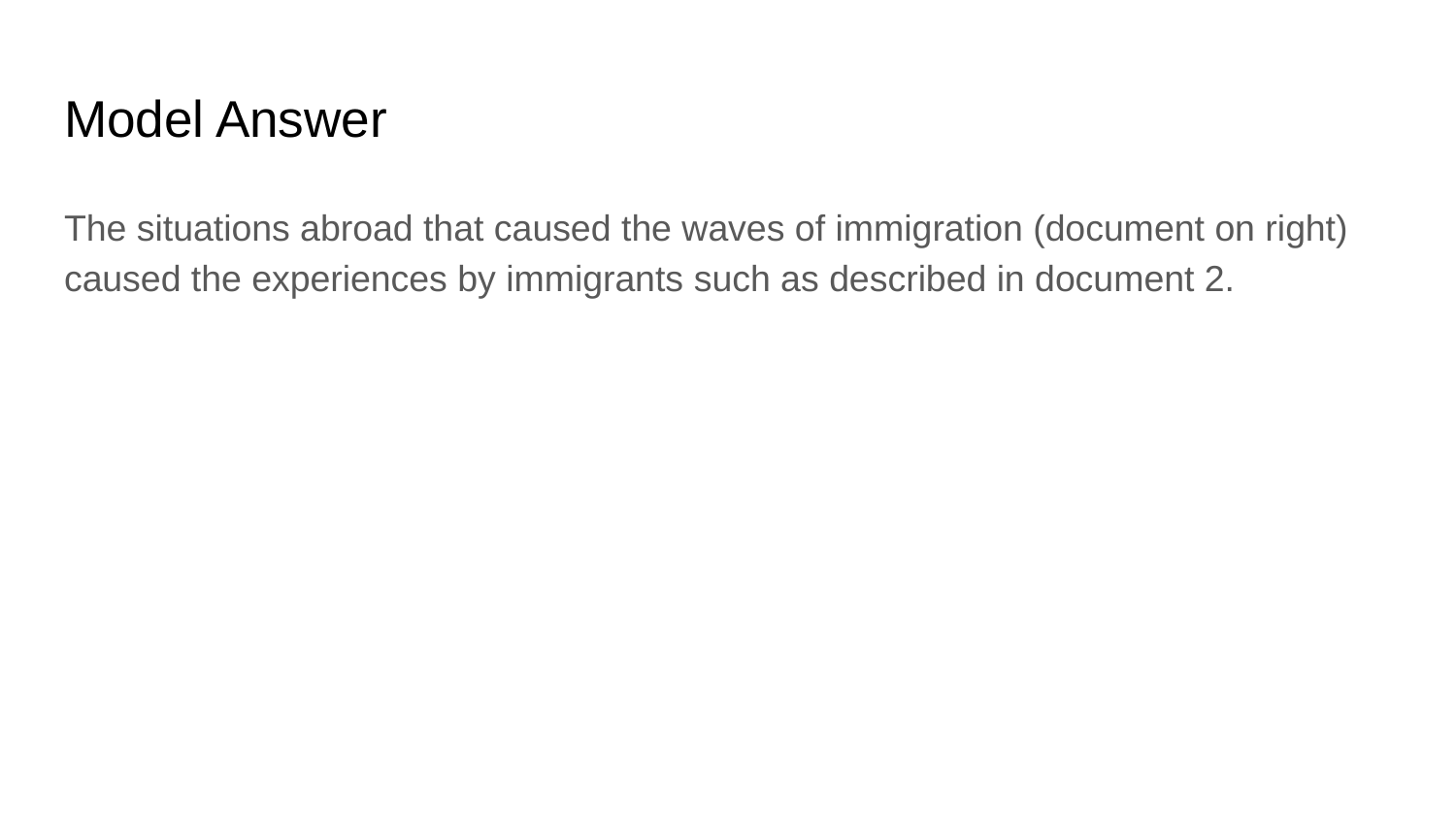

# Model Answer
The situations abroad that caused the waves of immigration (document on right) caused the experiences by immigrants such as described in document 2.